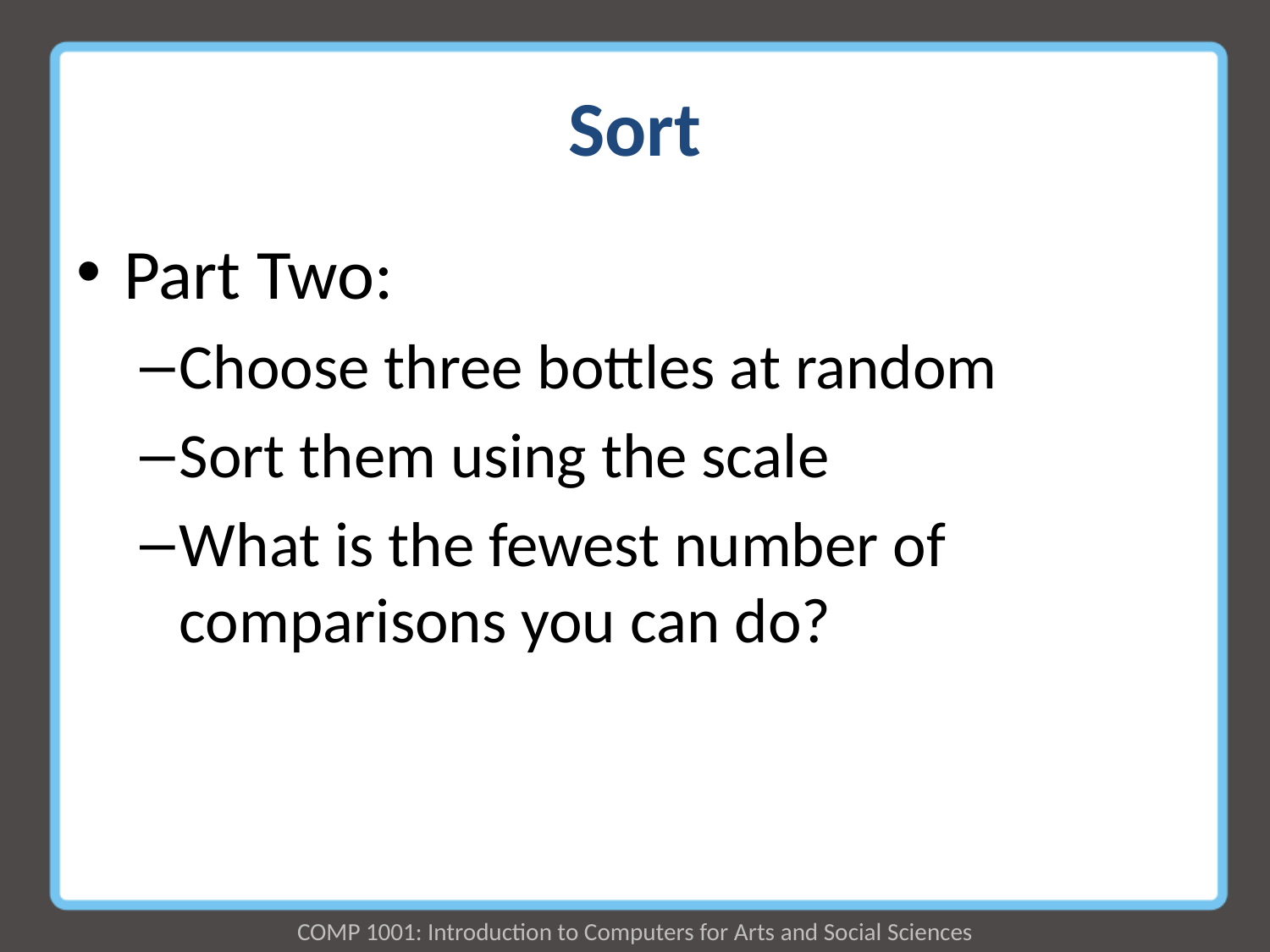

# Sort
Part Two:
Choose three bottles at random
Sort them using the scale
What is the fewest number of comparisons you can do?